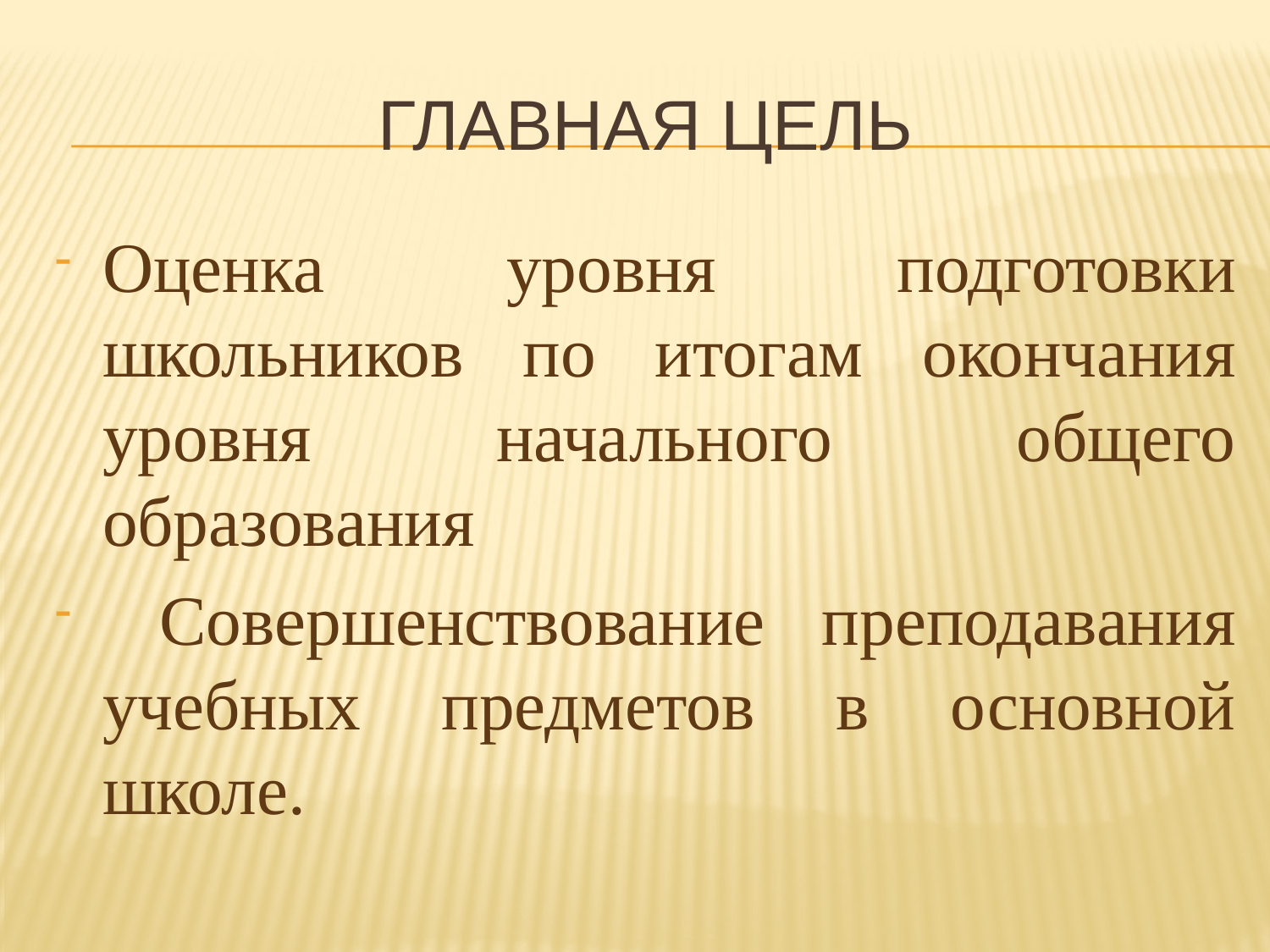

# ГЛАВНАЯ ЦЕЛЬ
Оценка уровня подготовки школьников по итогам окончания уровня начального общего образования
 Совершенствование преподавания учебных предметов в основной школе.